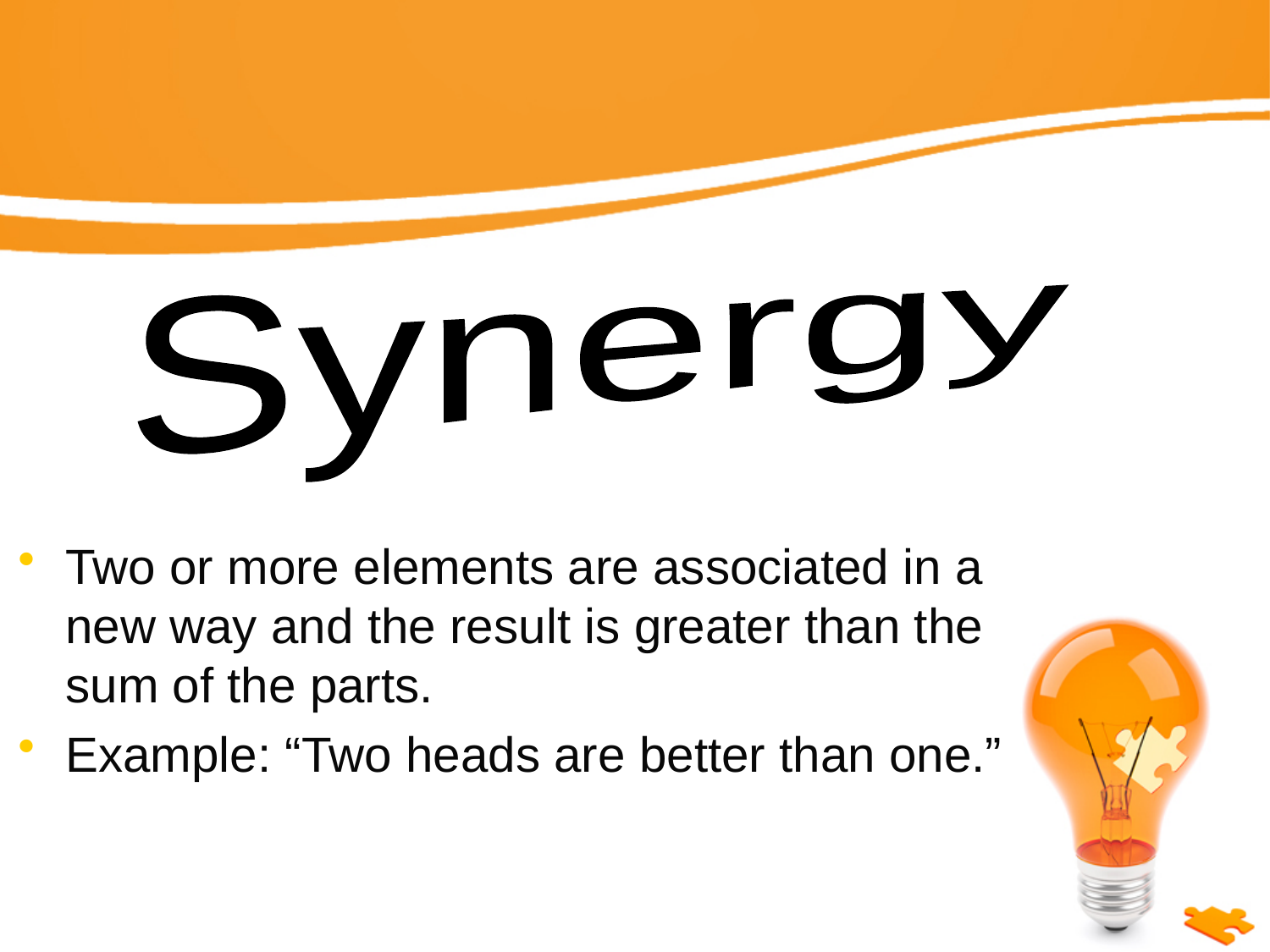

#
Synergy
Two or more elements are associated in a new way and the result is greater than the sum of the parts.
Example: “Two heads are better than one.”